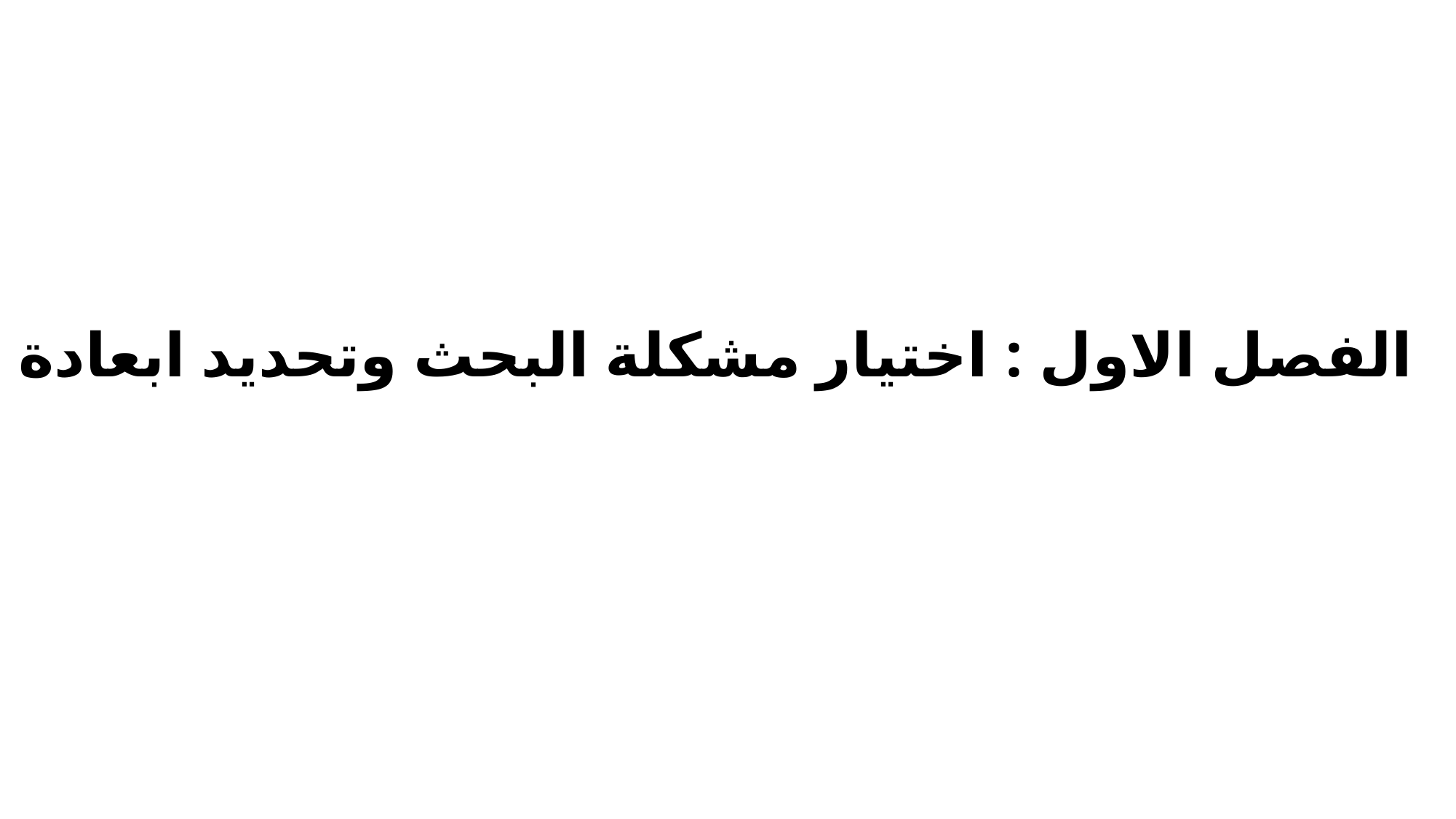

الفصل الاول : اختيار مشكلة البحث وتحديد ابعادة